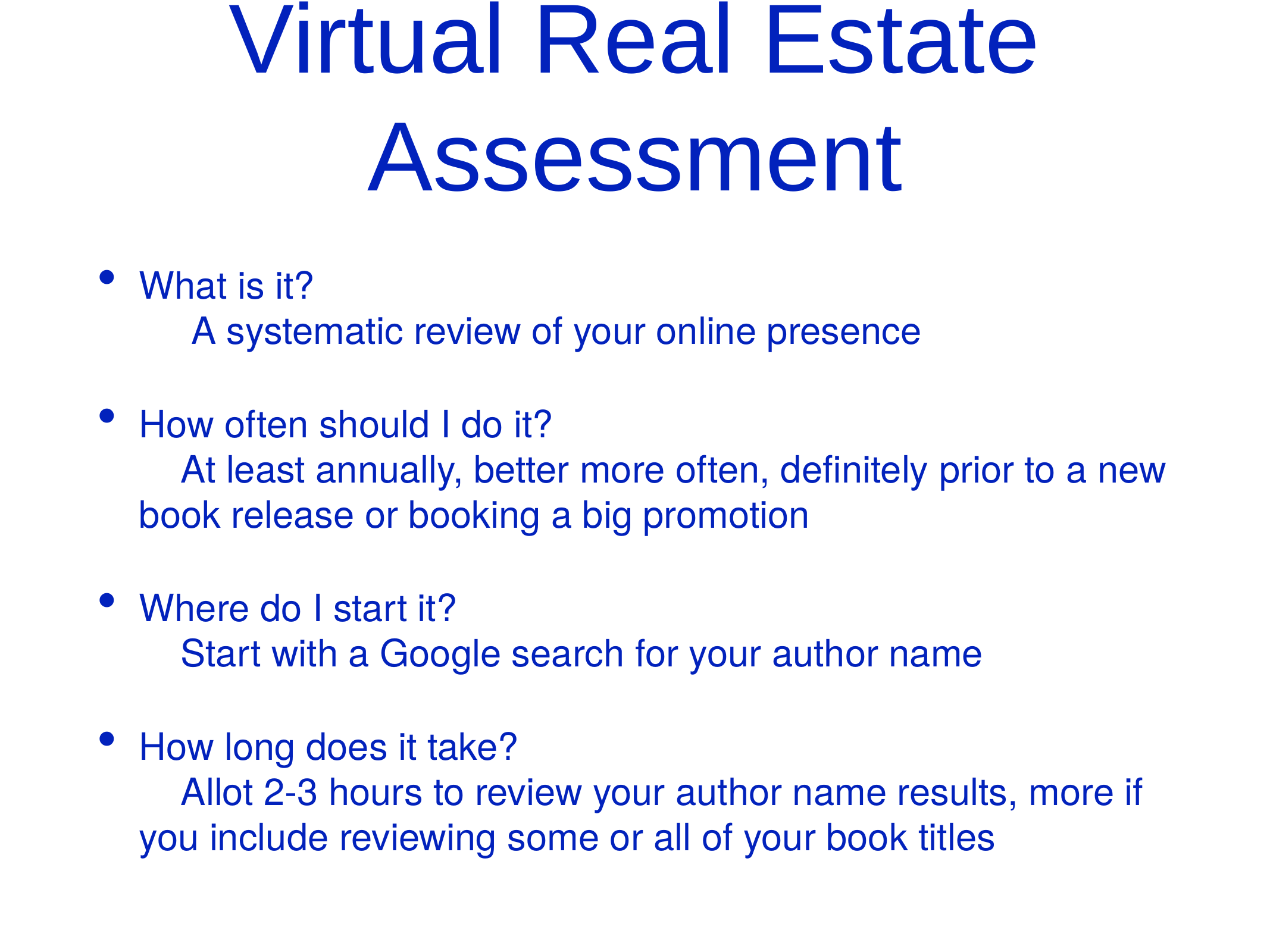

What is it?
     A systematic review of your online presence
How often should I do it?
    At least annually, better more often, definitely prior to a new book release or booking a big promotion
Where do I start it?
    Start with a Google search for your author name
How long does it take?
    Allot 2-3 hours to review your author name results, more if you include reviewing some or all of your book titles
Virtual Real Estate Assessment